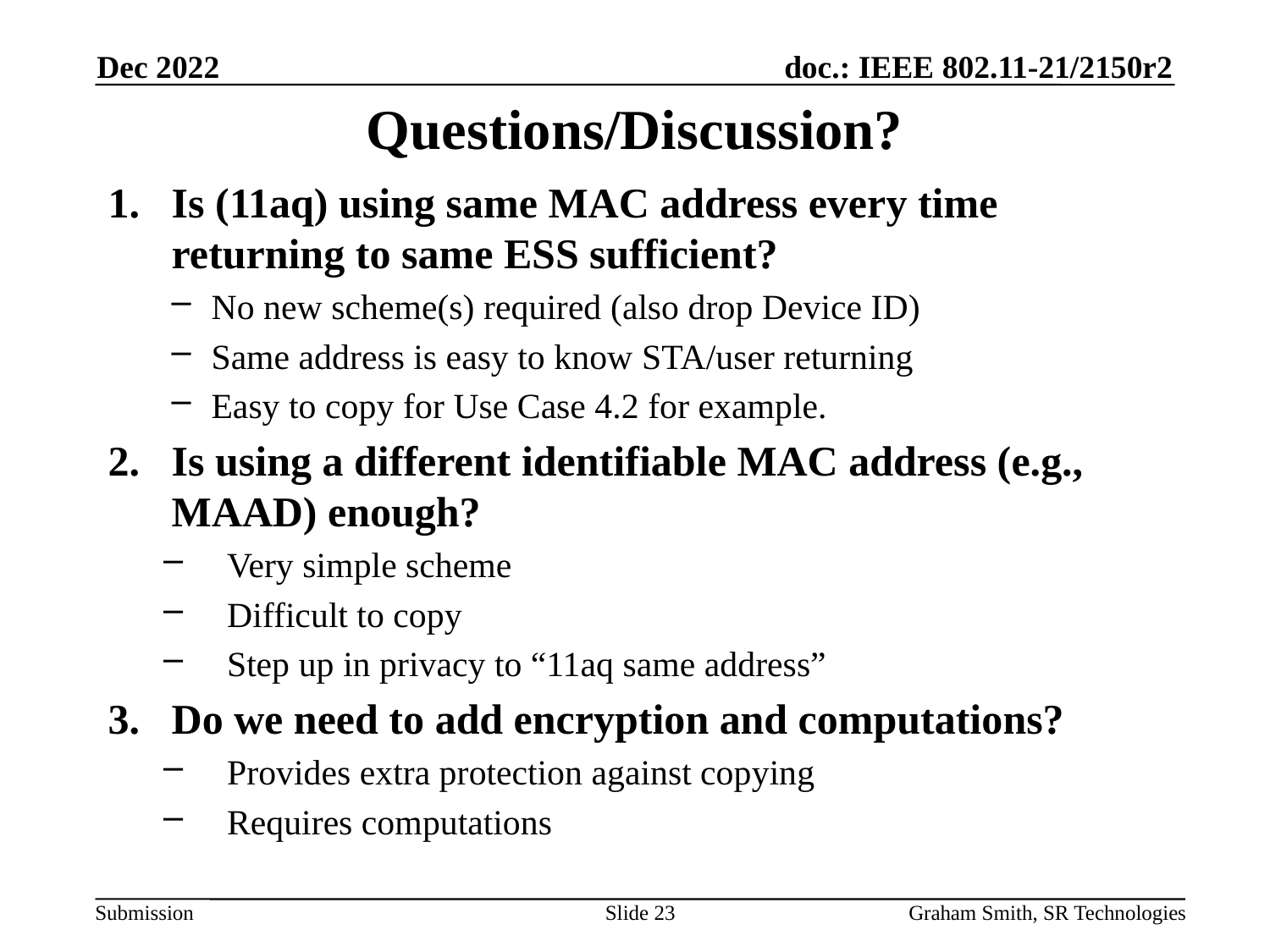

Dec 2022
# Questions/Discussion?
Is (11aq) using same MAC address every time returning to same ESS sufficient?
No new scheme(s) required (also drop Device ID)
Same address is easy to know STA/user returning
Easy to copy for Use Case 4.2 for example.
Is using a different identifiable MAC address (e.g., MAAD) enough?
Very simple scheme
Difficult to copy
Step up in privacy to “11aq same address”
Do we need to add encryption and computations?
Provides extra protection against copying
Requires computations

Slide 23
Graham Smith, SR Technologies